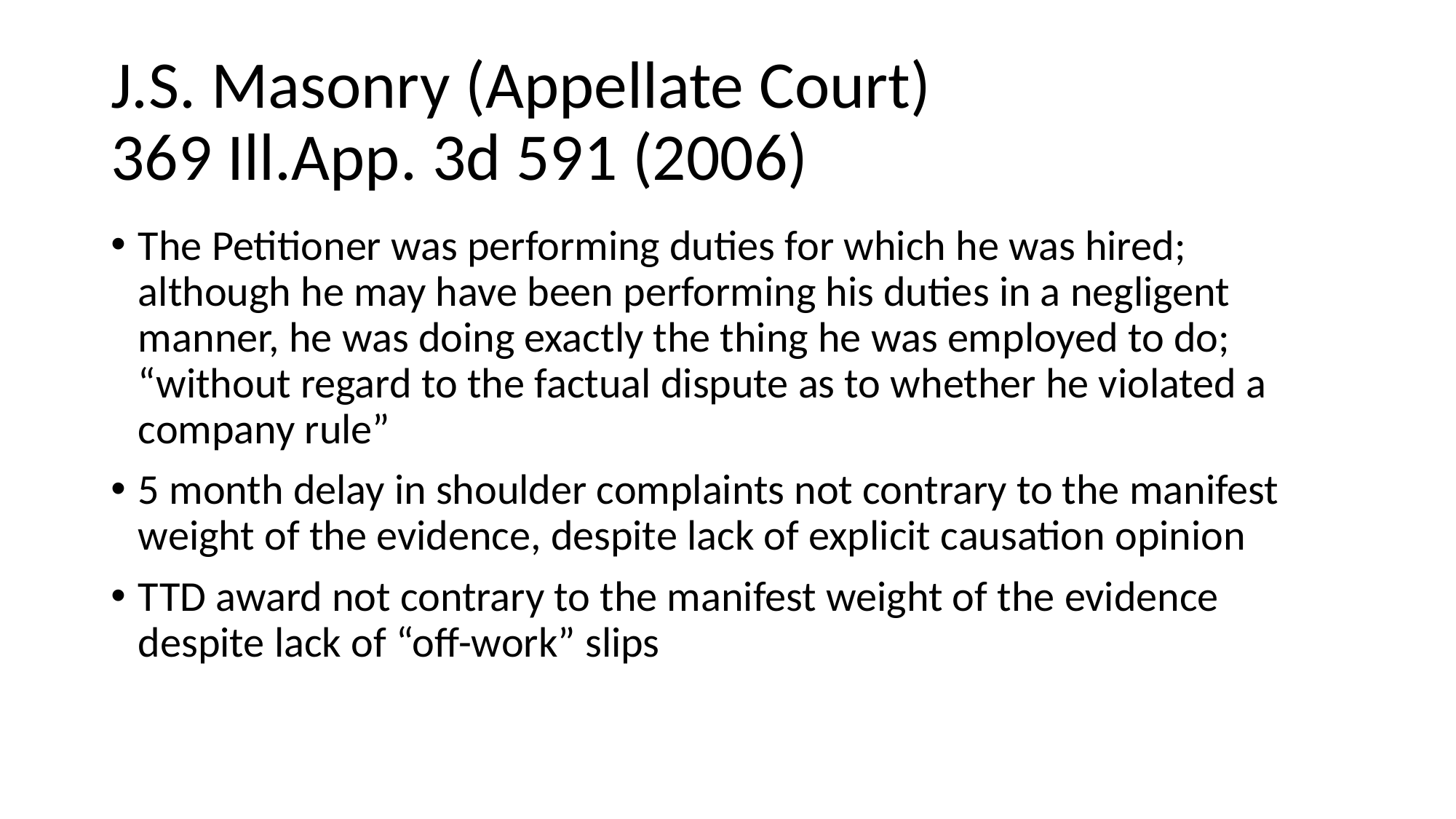

# J.S. Masonry (Appellate Court) 369 Ill.App. 3d 591 (2006)
The Petitioner was performing duties for which he was hired; although he may have been performing his duties in a negligent manner, he was doing exactly the thing he was employed to do; “without regard to the factual dispute as to whether he violated a company rule”
5 month delay in shoulder complaints not contrary to the manifest weight of the evidence, despite lack of explicit causation opinion
TTD award not contrary to the manifest weight of the evidence despite lack of “off-work” slips